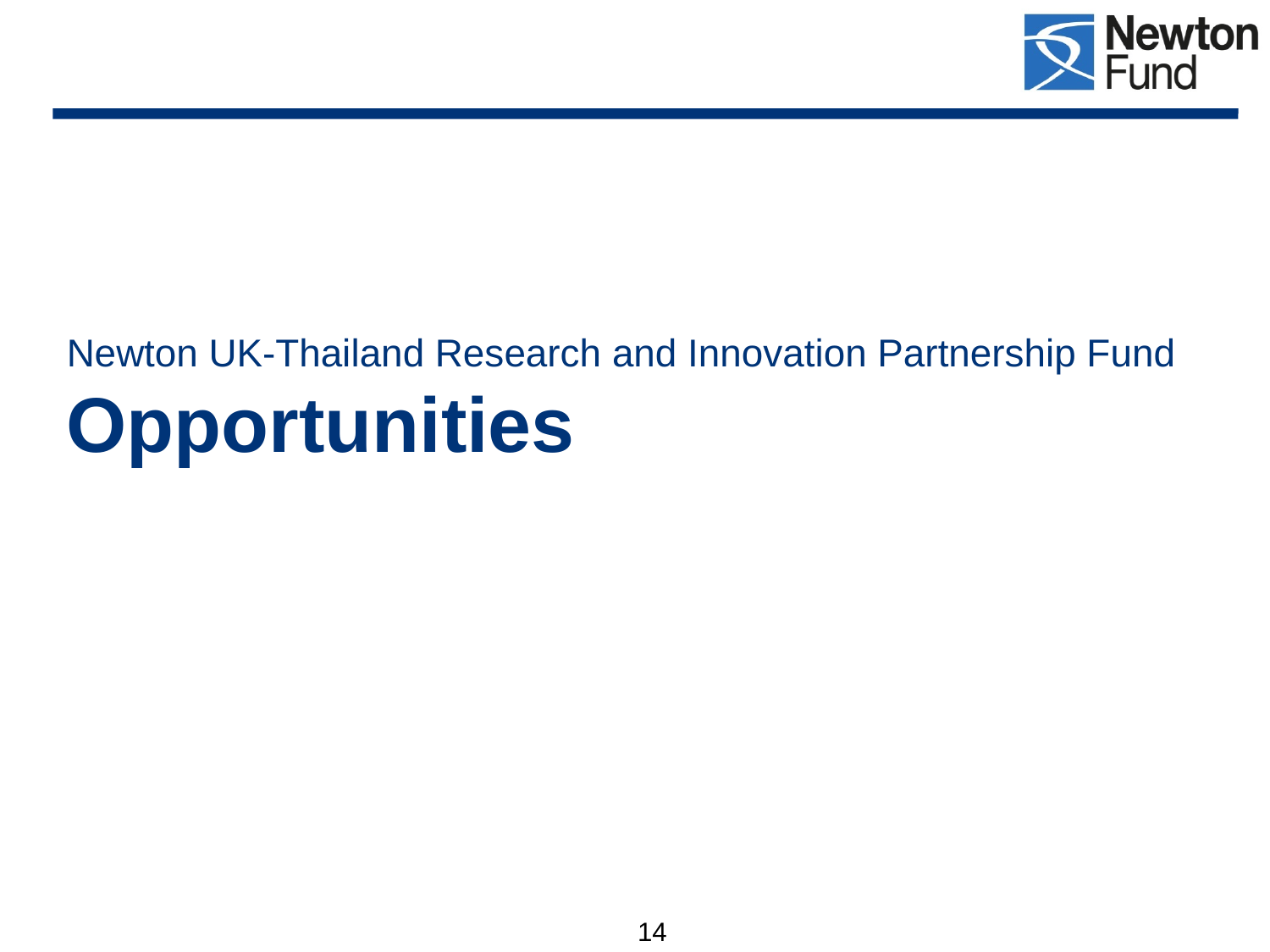

# Newton UK-Thailand Research and Innovation Partnership Fund Opportunities
www.britishcouncil.org
14
14